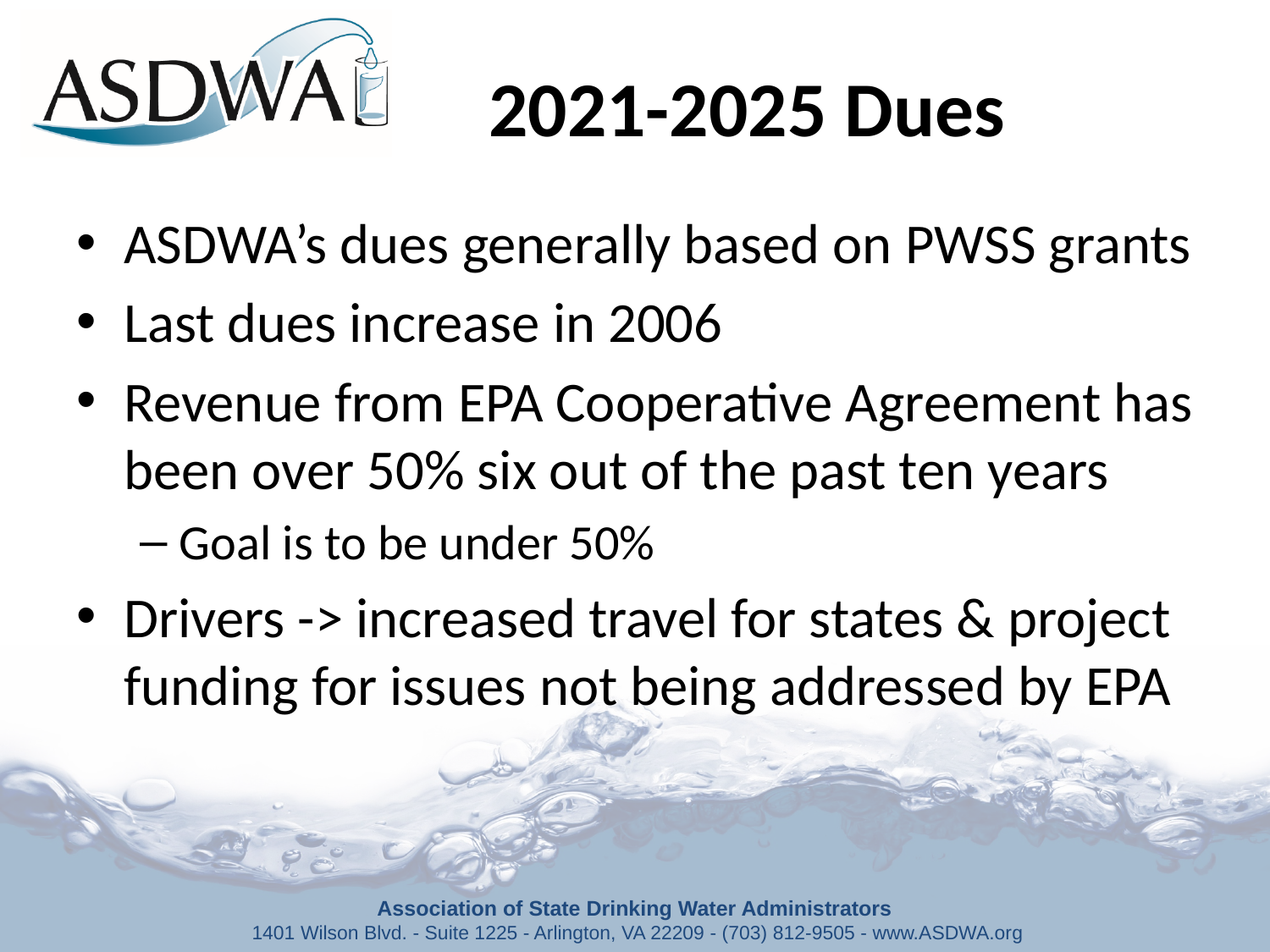

2021-2025 Dues
ASDWA’s dues generally based on PWSS grants
Last dues increase in 2006
Revenue from EPA Cooperative Agreement has been over 50% six out of the past ten years
Goal is to be under 50%
Drivers -> increased travel for states & project funding for issues not being addressed by EPA